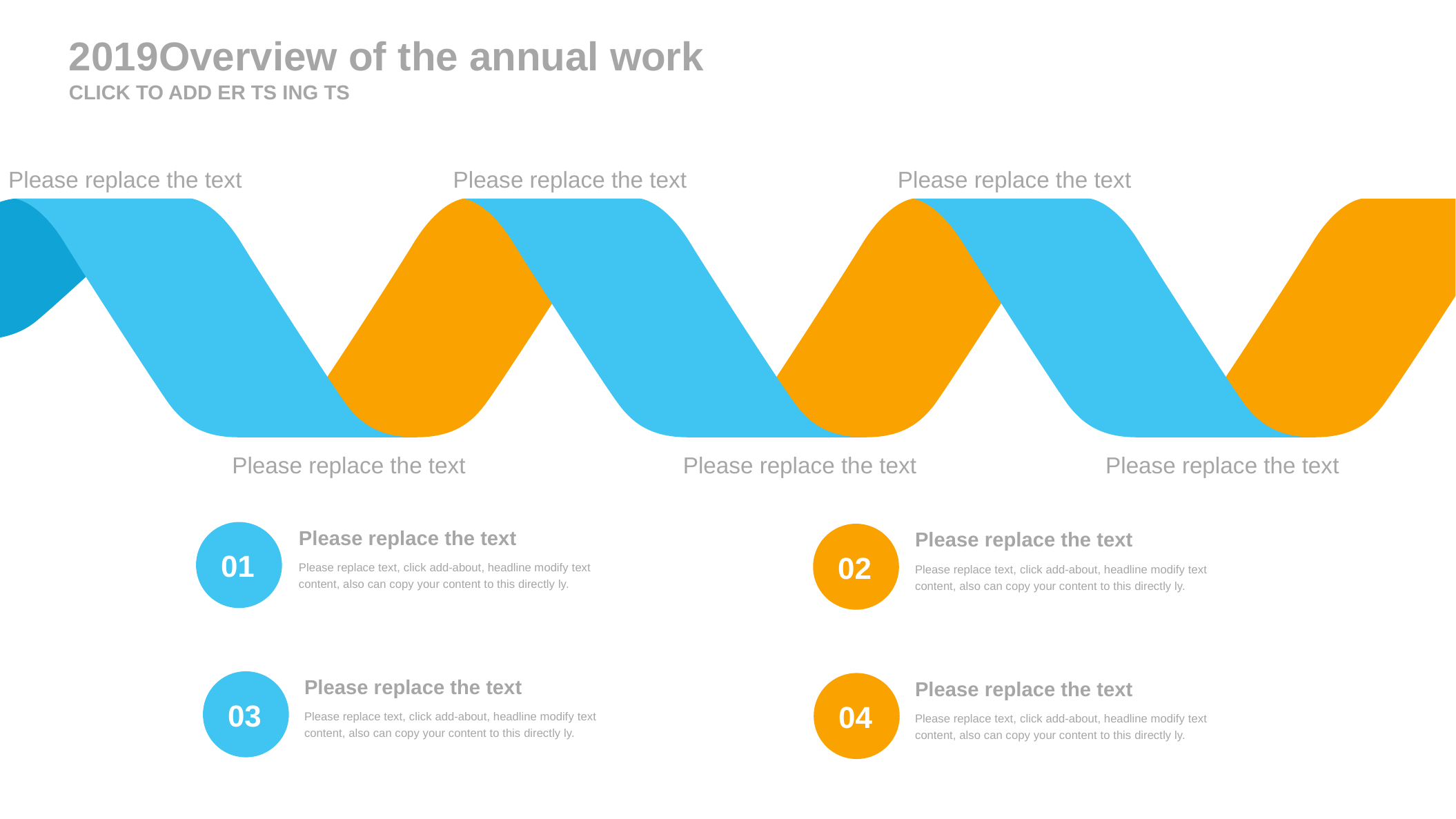

2019Overview of the annual work
CLICK TO ADD ER TS ING TS
Please replace the text
Please replace the text
Please replace the text

Please replace the text
Please replace the text
Please replace the text
Please replace the text

Please replace the text

01
02
Please replace text, click add-about, headline modify text content, also can copy your content to this directly ly.
Please replace text, click add-about, headline modify text content, also can copy your content to this directly ly.
Please replace the text

Please replace the text

03
04
Please replace text, click add-about, headline modify text content, also can copy your content to this directly ly.
Please replace text, click add-about, headline modify text content, also can copy your content to this directly ly.